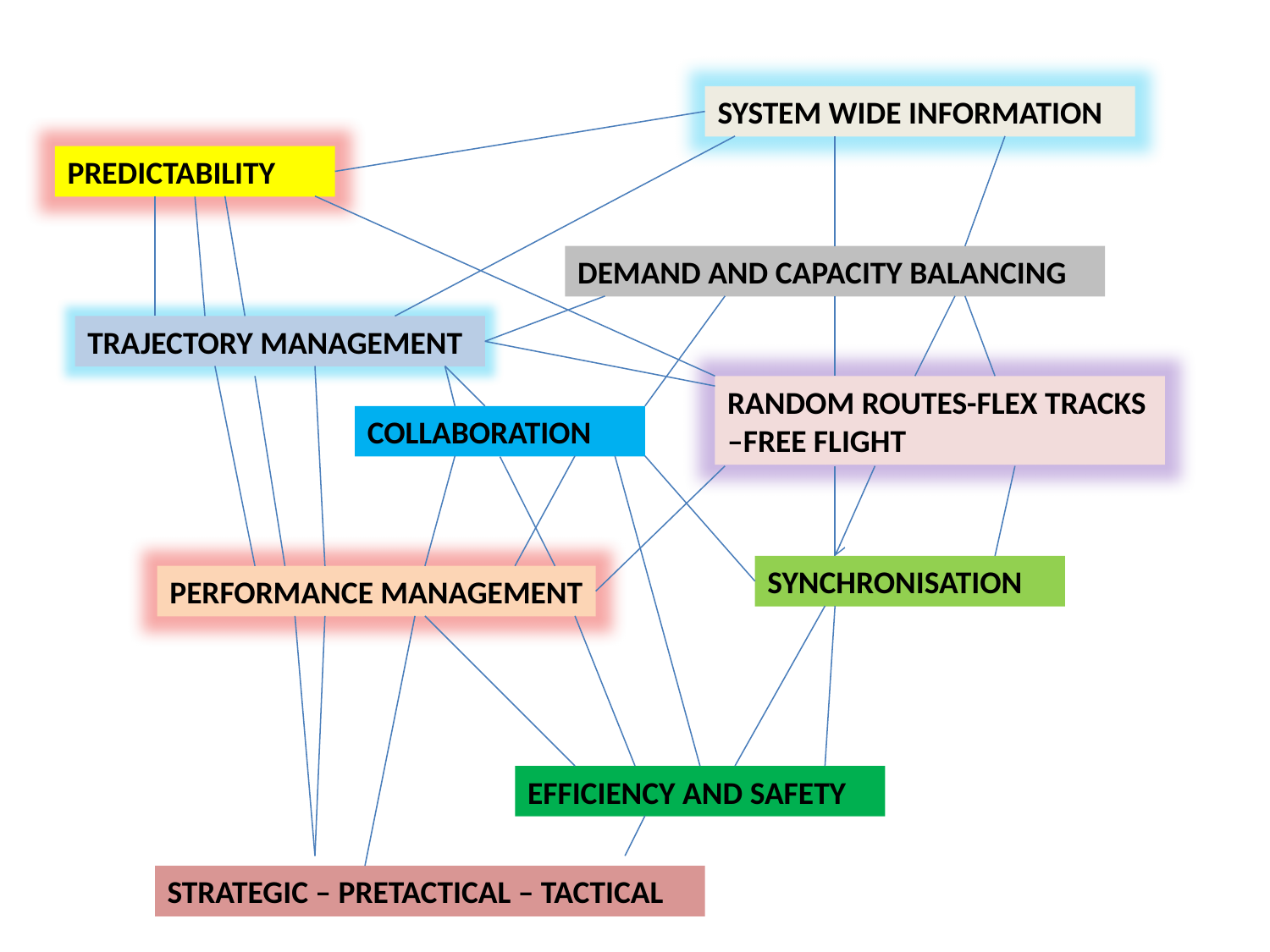

SYSTEM WIDE INFORMATION
PREDICTABILITY
DEMAND AND CAPACITY BALANCING
TRAJECTORY MANAGEMENT
RANDOM ROUTES-FLEX TRACKS –FREE FLIGHT
COLLABORATION
SYNCHRONISATION
PERFORMANCE MANAGEMENT
EFFICIENCY AND SAFETY
STRATEGIC – PRETACTICAL – TACTICAL